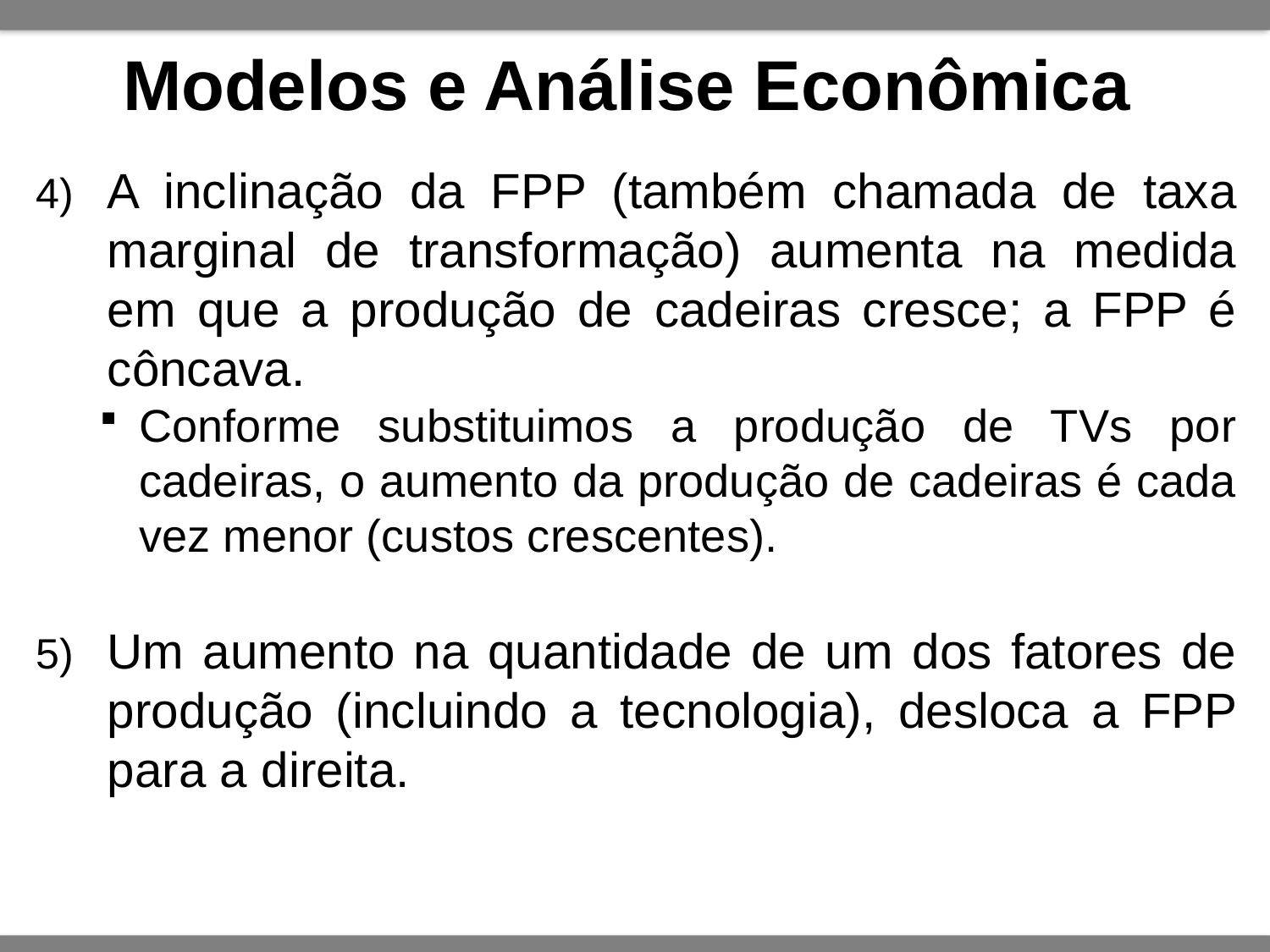

# Modelos e Análise Econômica
A inclinação da FPP (também chamada de taxa marginal de transformação) aumenta na medida em que a produção de cadeiras cresce; a FPP é côncava.
Conforme substituimos a produção de TVs por cadeiras, o aumento da produção de cadeiras é cada vez menor (custos crescentes).

Um aumento na quantidade de um dos fatores de produção (incluindo a tecnologia), desloca a FPP para a direita.